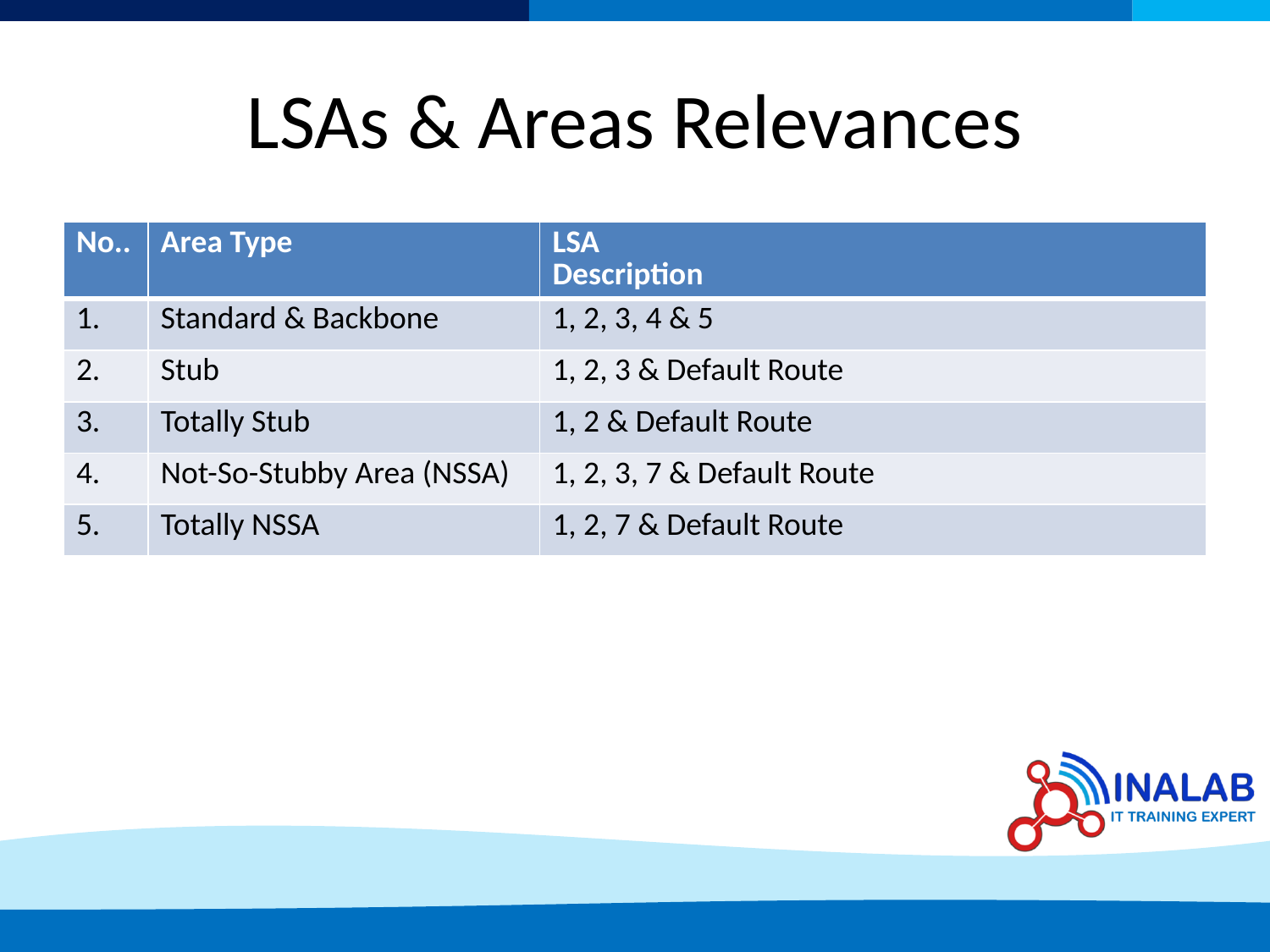

# LSAs & Areas Relevances
| No.. | Area Type | LSA Description |
| --- | --- | --- |
| 1. | Standard & Backbone | 1, 2, 3, 4 & 5 |
| 2. | Stub | 1, 2, 3 & Default Route |
| 3. | Totally Stub | 1, 2 & Default Route |
| 4. | Not-So-Stubby Area (NSSA) | 1, 2, 3, 7 & Default Route |
| 5. | Totally NSSA | 1, 2, 7 & Default Route |